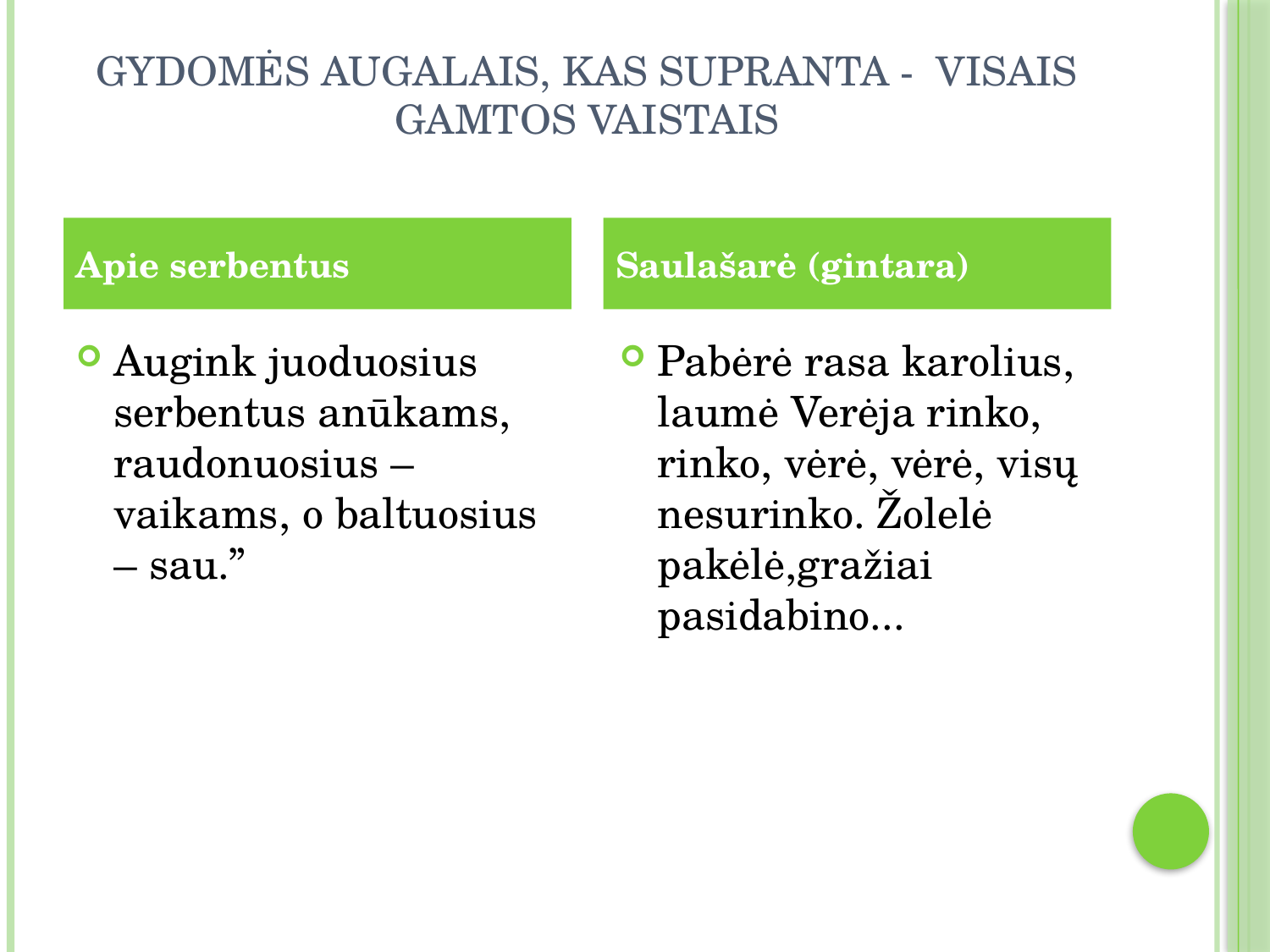

# GYDOMĖS AUGALAIS, KAS SUPRANTA -  VISAIS GAMTOS VAISTAIS
Apie serbentus
Saulašarė (gintara)
Augink juoduosius serbentus anūkams, raudonuosius – vaikams, o baltuosius – sau.”
Pabėrė rasa karolius, laumė Verėja rinko, rinko, vėrė, vėrė, visų nesurinko. Žolelė pakėlė,gražiai pasidabino...